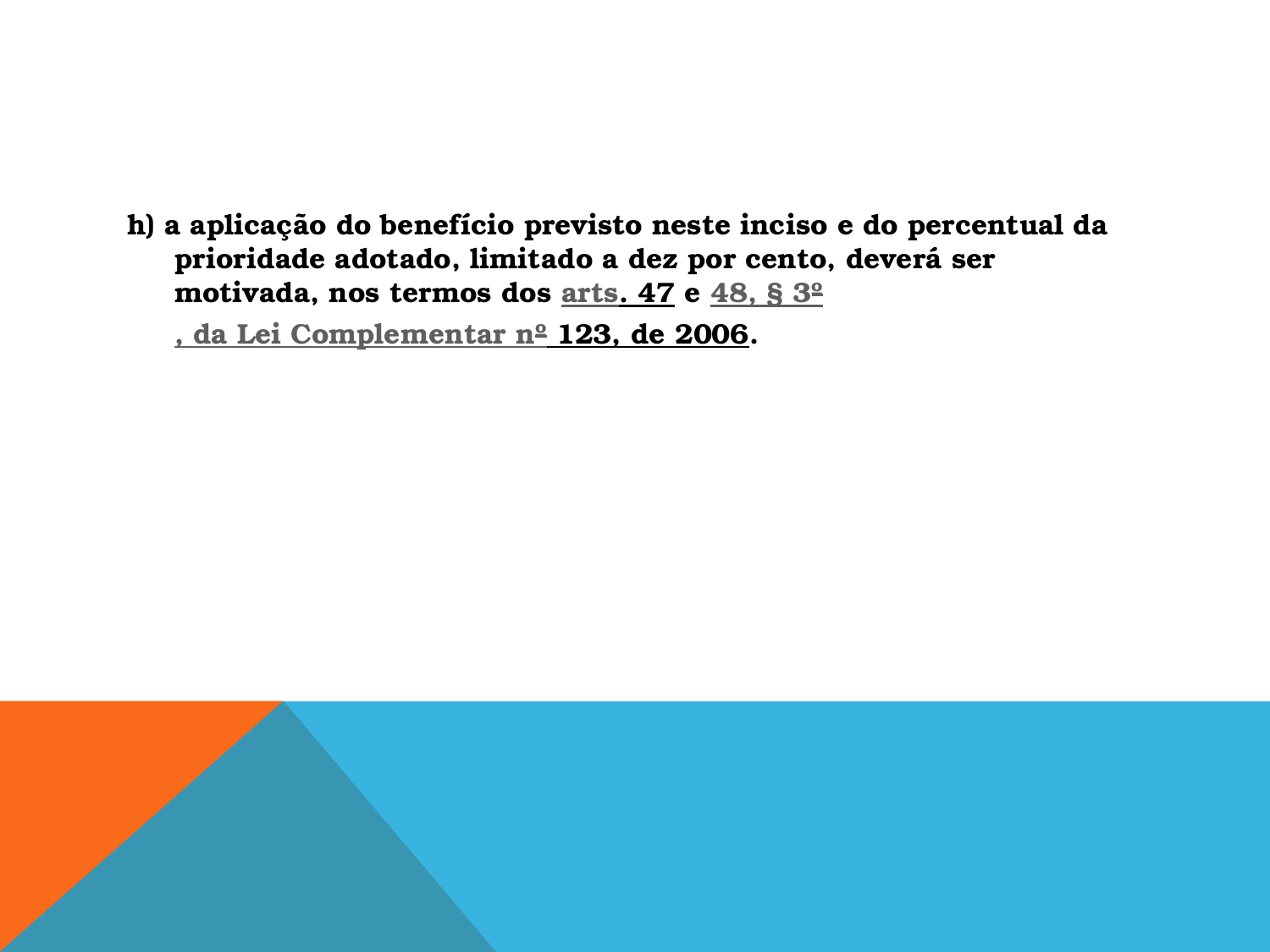

#

h) a aplicação do benefício previsto neste inciso e do percentual da prioridade adotado, limitado a dez por cento, deverá ser motivada, nos termos dos arts. 47 e 48, § 3º, da Lei Complementar nº 123, de 2006.